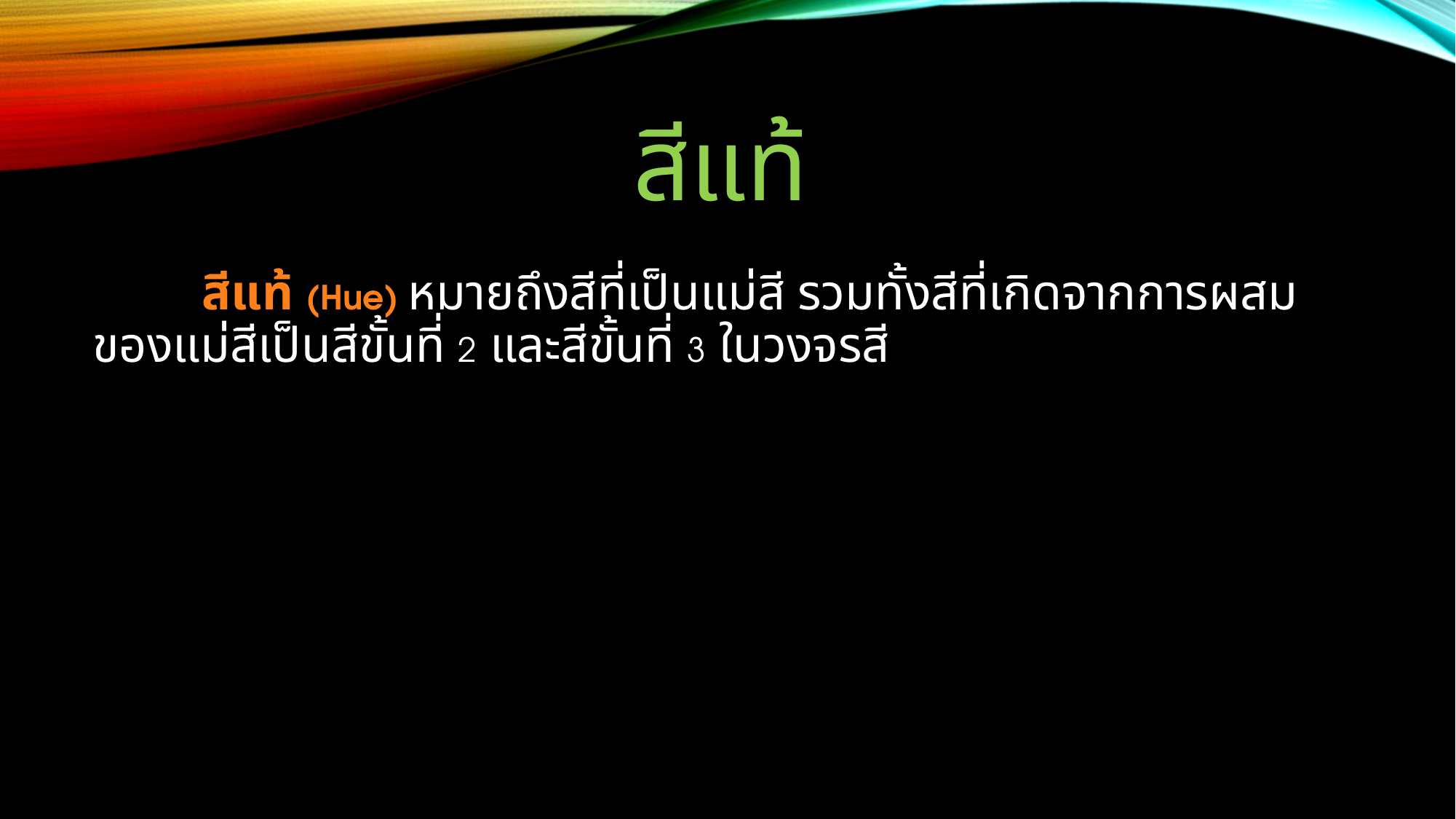

# สีแท้
	สีแท้ (Hue) หมายถึงสีที่เป็นแม่สี รวมทั้งสีที่เกิดจากการผสมของแม่สีเป็นสีขั้นที่ 2 และสีขั้นที่ 3 ในวงจรสี